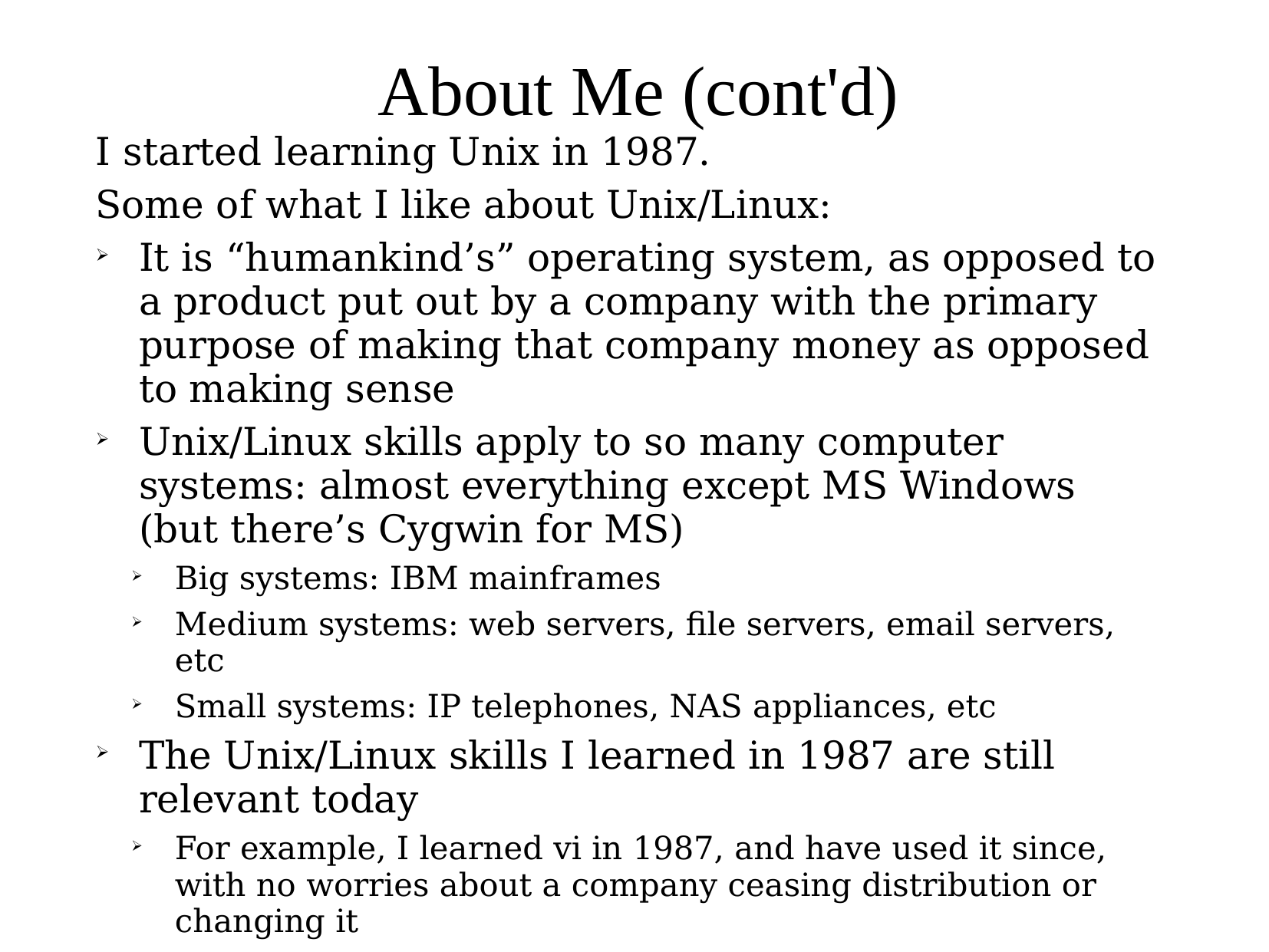

# About Me (cont'd)
I started learning Unix in 1987.
Some of what I like about Unix/Linux:
It is “humankind’s” operating system, as opposed to a product put out by a company with the primary purpose of making that company money as opposed to making sense
Unix/Linux skills apply to so many computer systems: almost everything except MS Windows (but there’s Cygwin for MS)
Big systems: IBM mainframes
Medium systems: web servers, file servers, email servers, etc
Small systems: IP telephones, NAS appliances, etc
The Unix/Linux skills I learned in 1987 are still relevant today
For example, I learned vi in 1987, and have used it since, with no worries about a company ceasing distribution or changing it